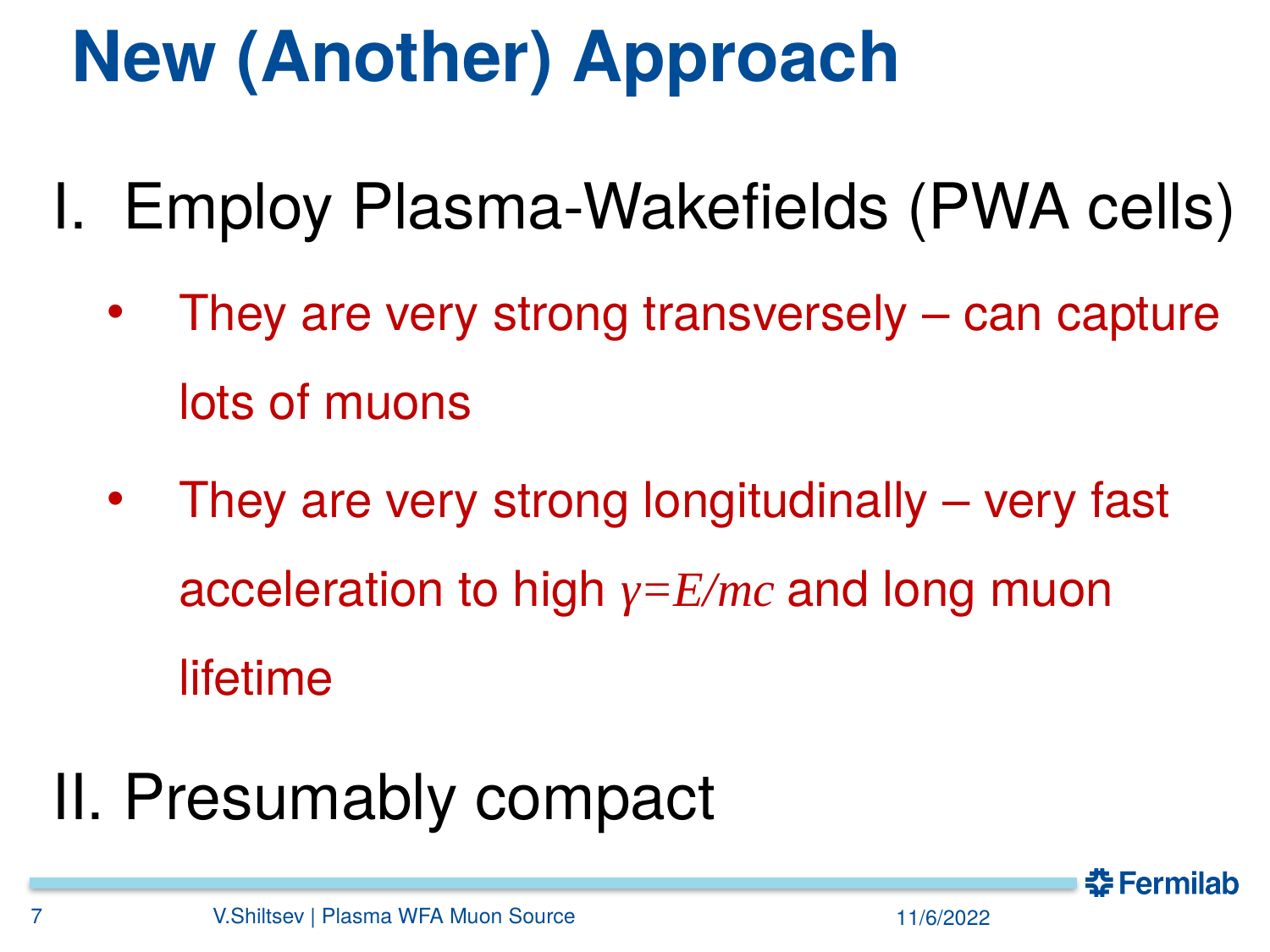

# New (Another) Approach
Employ Plasma-Wakefields (PWA cells)
They are very strong transversely – can capture lots of muons
They are very strong longitudinally – very fast acceleration to high γ=E/mc and long muon lifetime
Presumably compact

7
V.Shiltsev | Plasma WFA Muon Source
11/6/2022